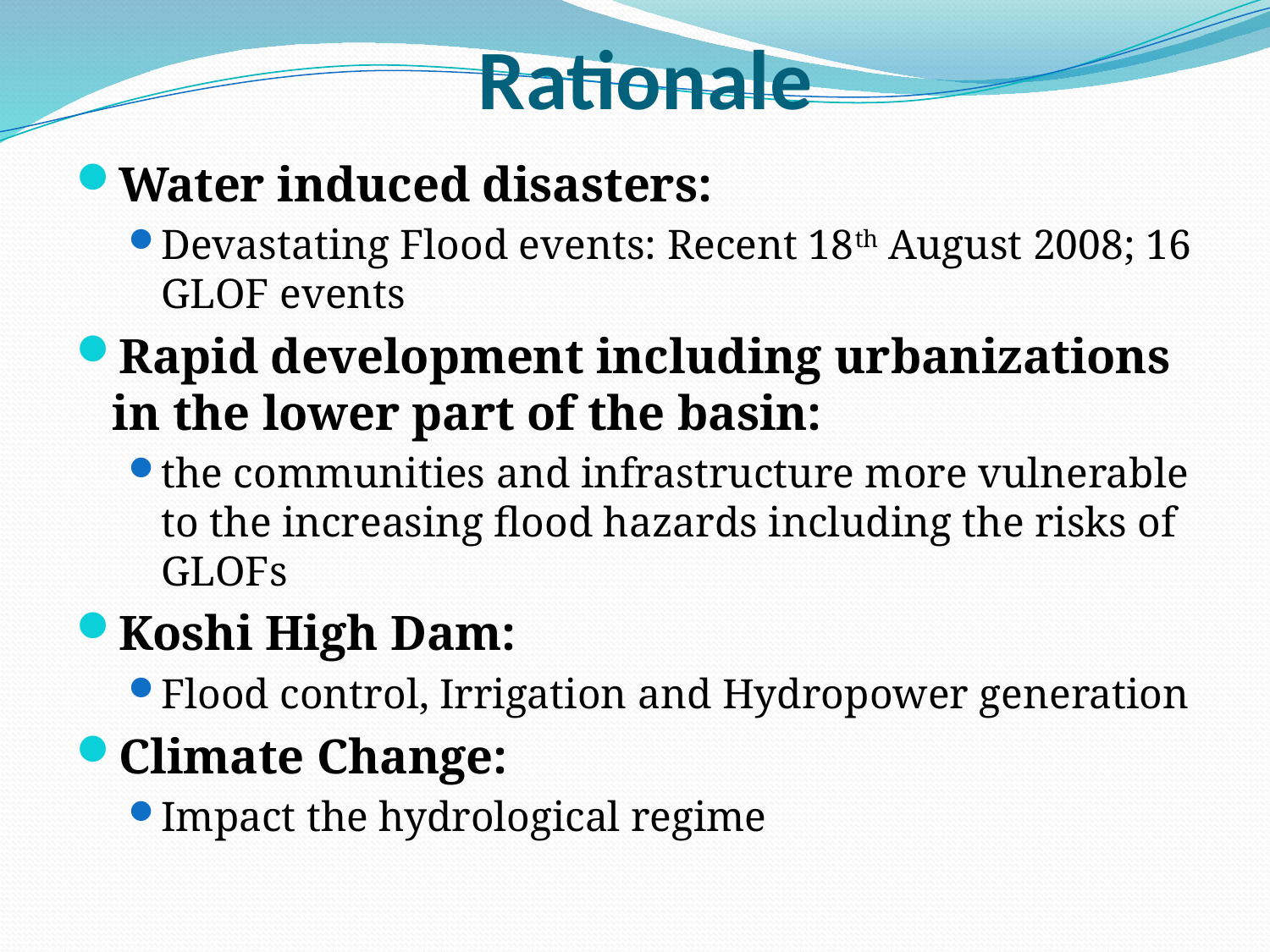

# Rationale
Water induced disasters:
Devastating Flood events: Recent 18th August 2008; 16 GLOF events
Rapid development including urbanizations in the lower part of the basin:
the communities and infrastructure more vulnerable to the increasing flood hazards including the risks of GLOFs
Koshi High Dam:
Flood control, Irrigation and Hydropower generation
Climate Change:
Impact the hydrological regime